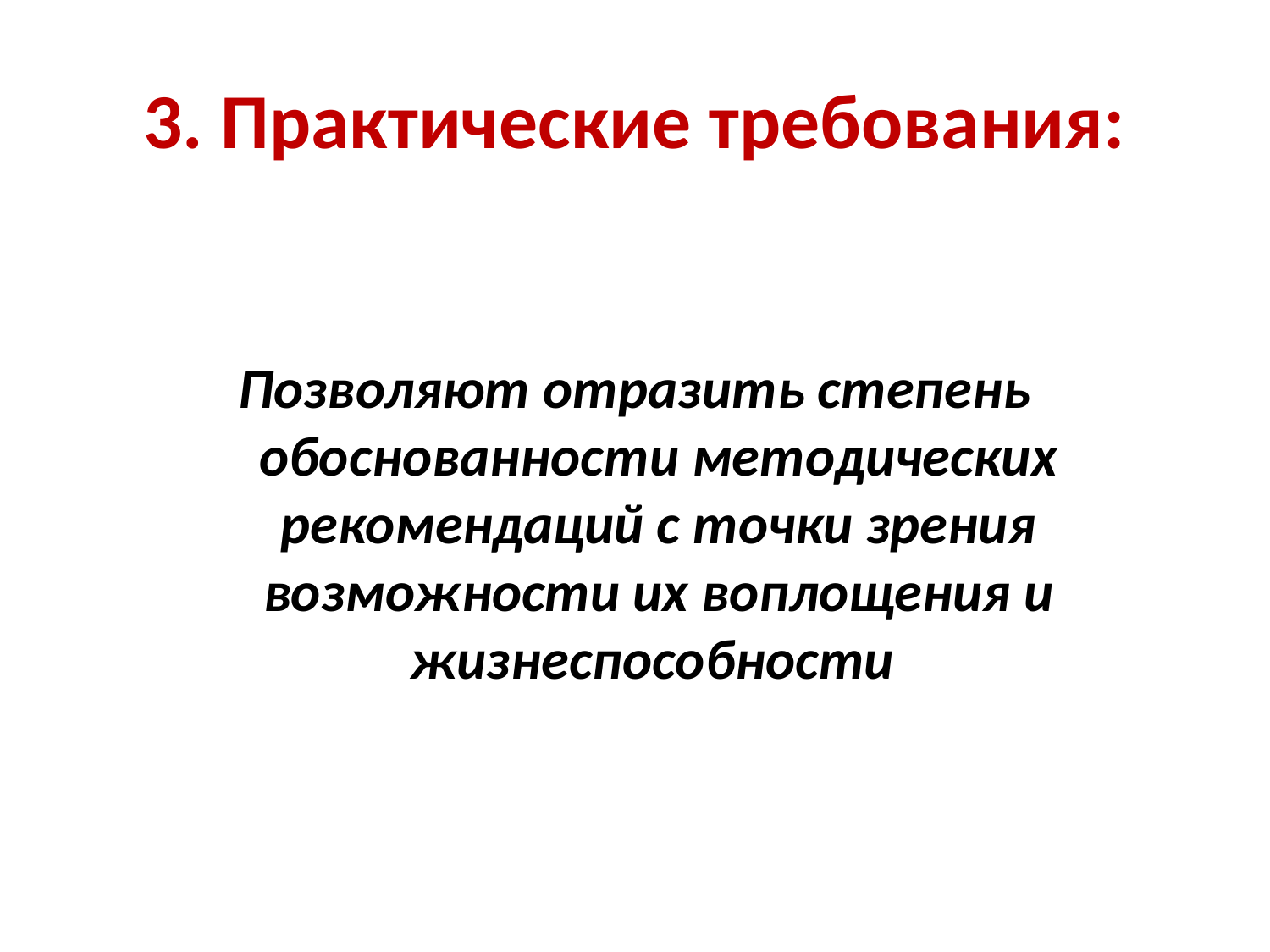

# 3. Практические требования:
Позволяют отразить степень обоснованности методических рекомендаций с точки зрения возможности их воплощения и жизнеспособности